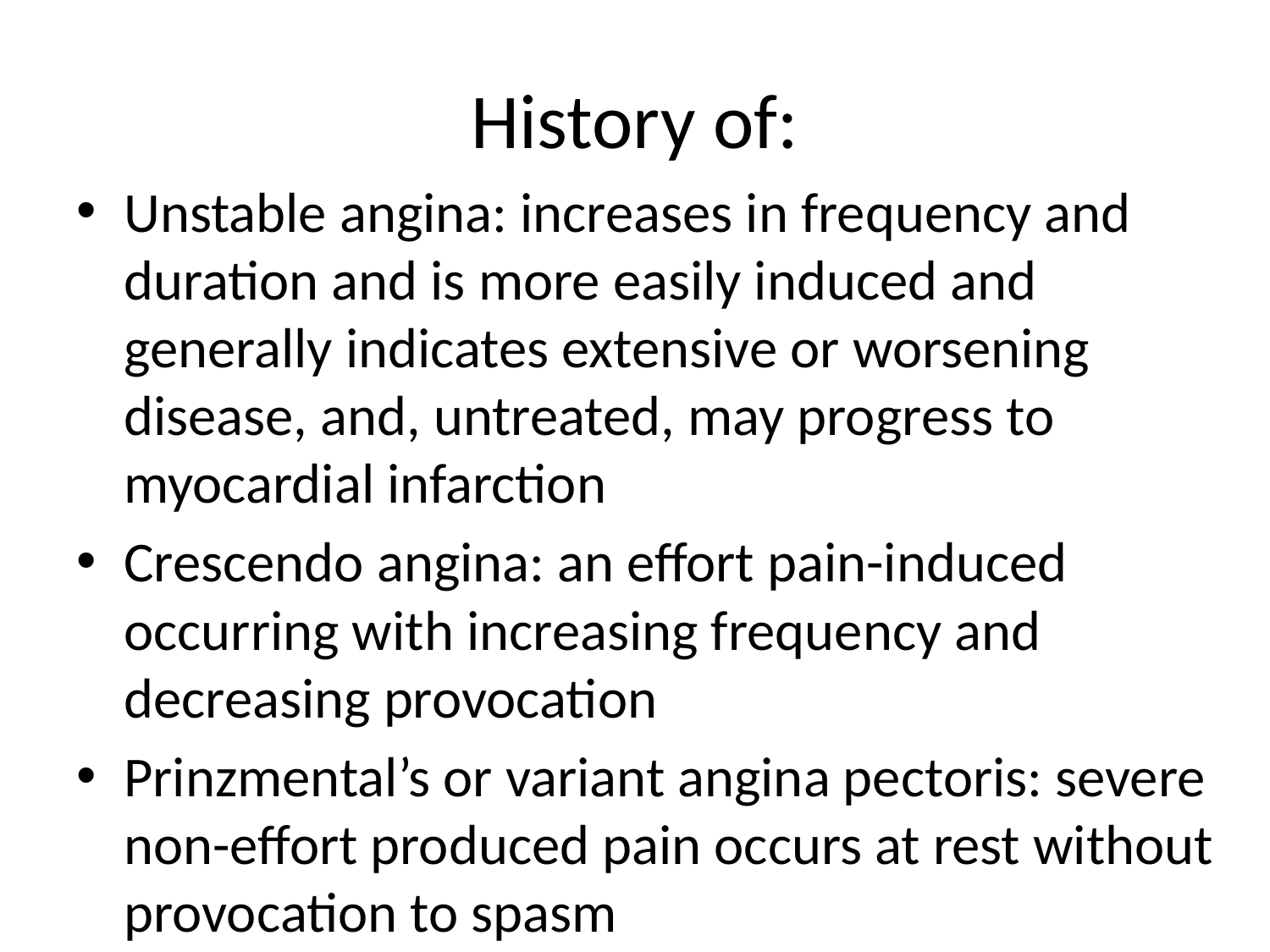

# History of:
Unstable angina: increases in frequency and duration and is more easily induced and generally indicates extensive or worsening disease, and, untreated, may progress to myocardial infarction
Crescendo angina: an effort pain-induced occurring with increasing frequency and decreasing provocation
Prinzmental’s or variant angina pectoris: severe non-effort produced pain occurs at rest without provocation to spasm